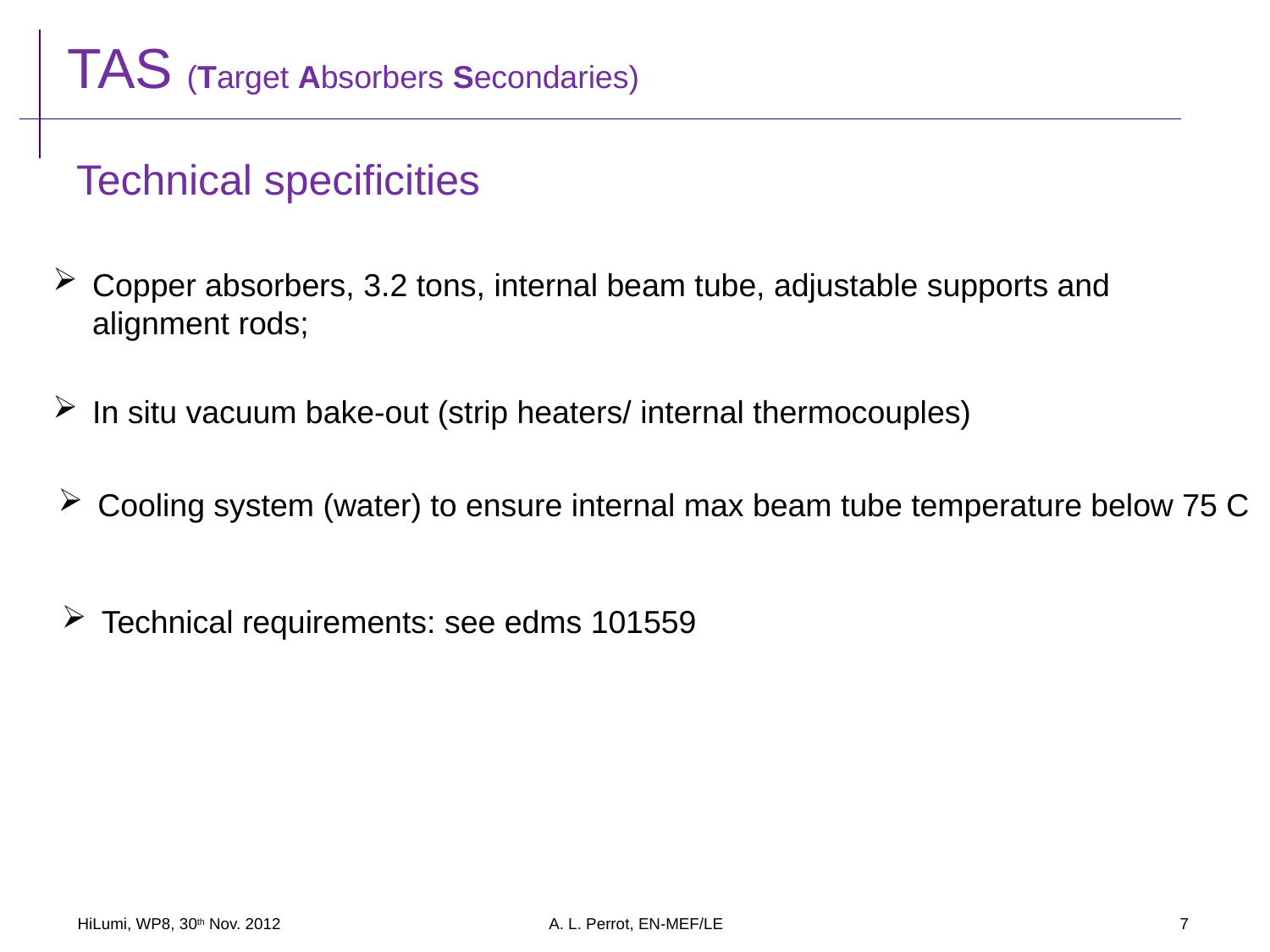

TAS (Target Absorbers Secondaries)
Technical specificities
Copper absorbers, 3.2 tons, internal beam tube, adjustable supports and alignment rods;

In situ vacuum bake-out (strip heaters/ internal thermocouples)
Cooling system (water) to ensure internal max beam tube temperature below 75 C
Technical requirements: see edms 101559

HiLumi, WP8, 30th Nov. 2012

A. L. Perrot, EN-MEF/LE

7